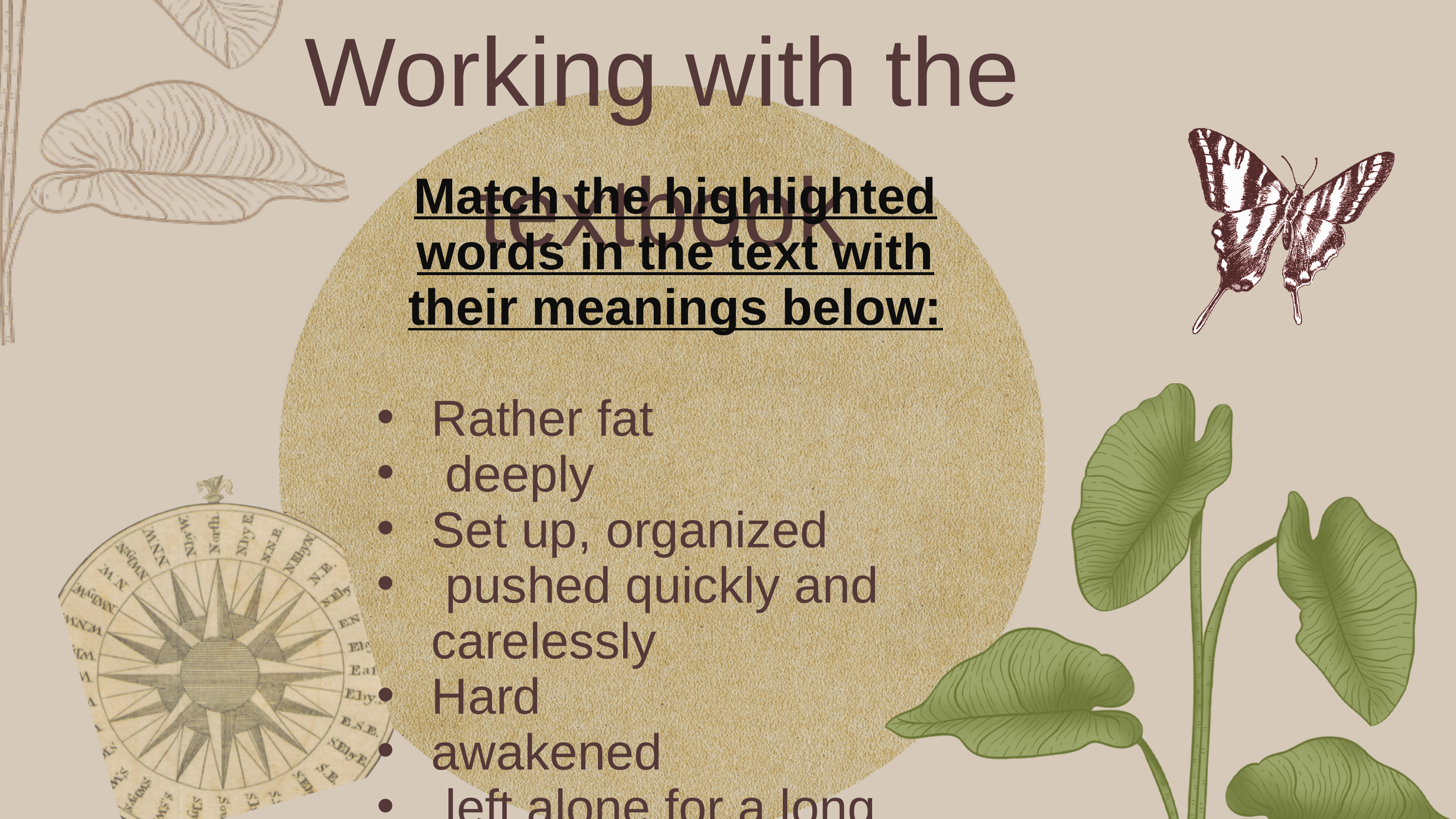

Working with the textbook

Match the highlighted words in the text with their meanings below:

Rather fat
 deeply
Set up, organized
 pushed quickly and carelessly
Hard
awakened
 left alone for a long time